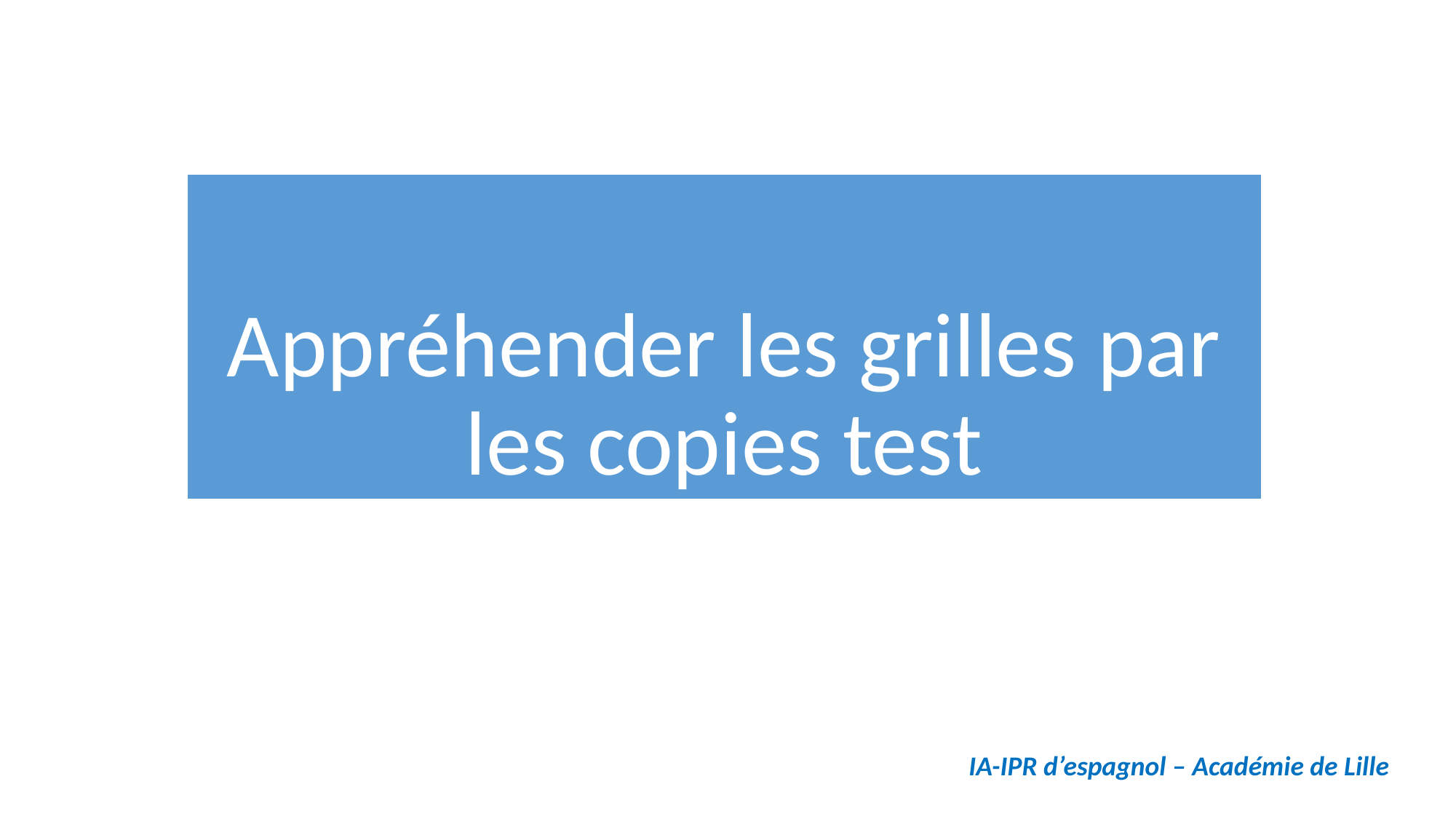

# Appréhender les grilles par les copies test
IA-IPR d’espagnol – Académie de Lille